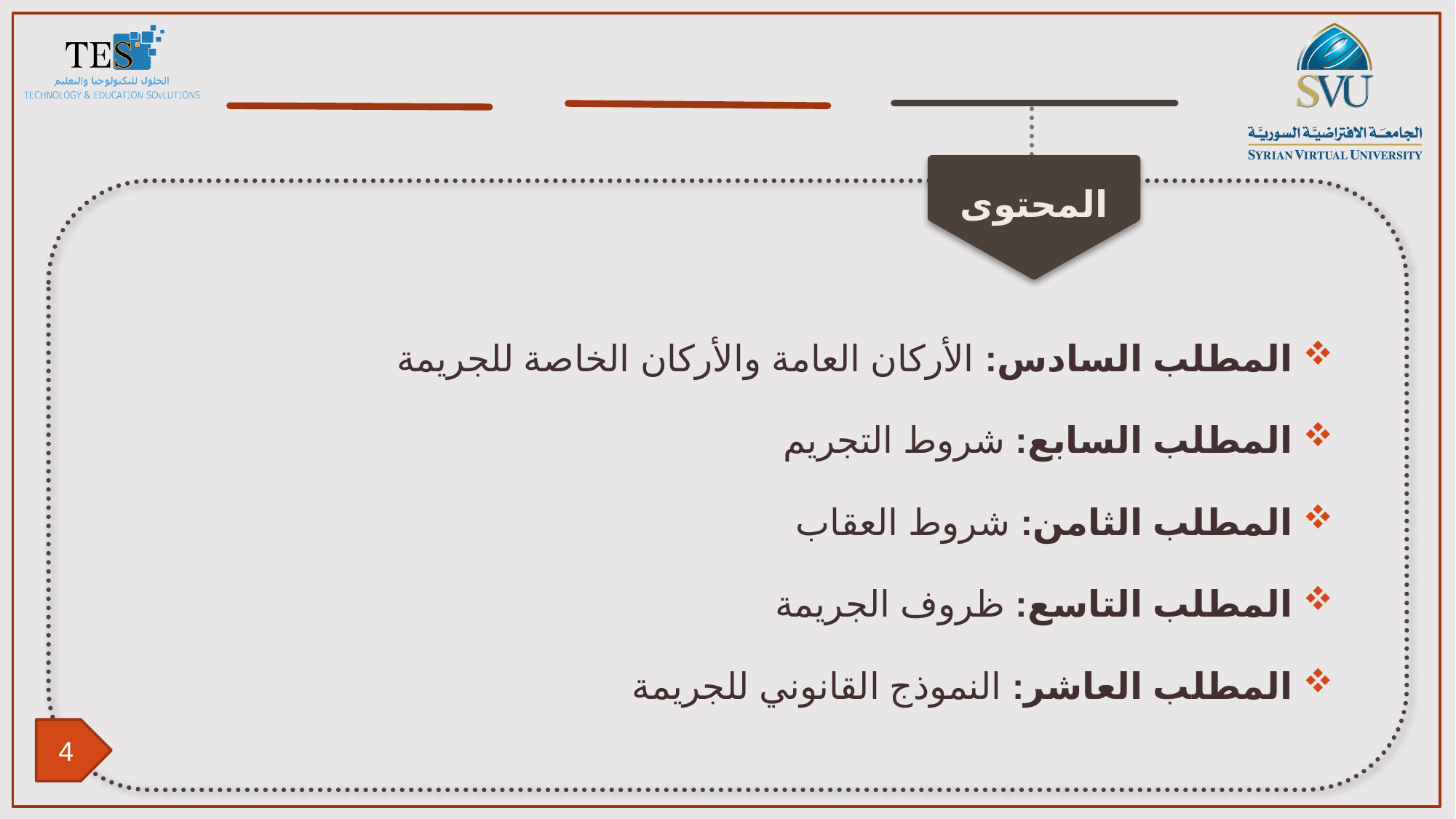

المطلب السادس: الأركان العامة والأركان الخاصة للجريمة
المطلب السابع: شروط التجريم
المطلب الثامن: شروط العقاب
المطلب التاسع: ظروف الجريمة
المطلب العاشر: النموذج القانوني للجريمة